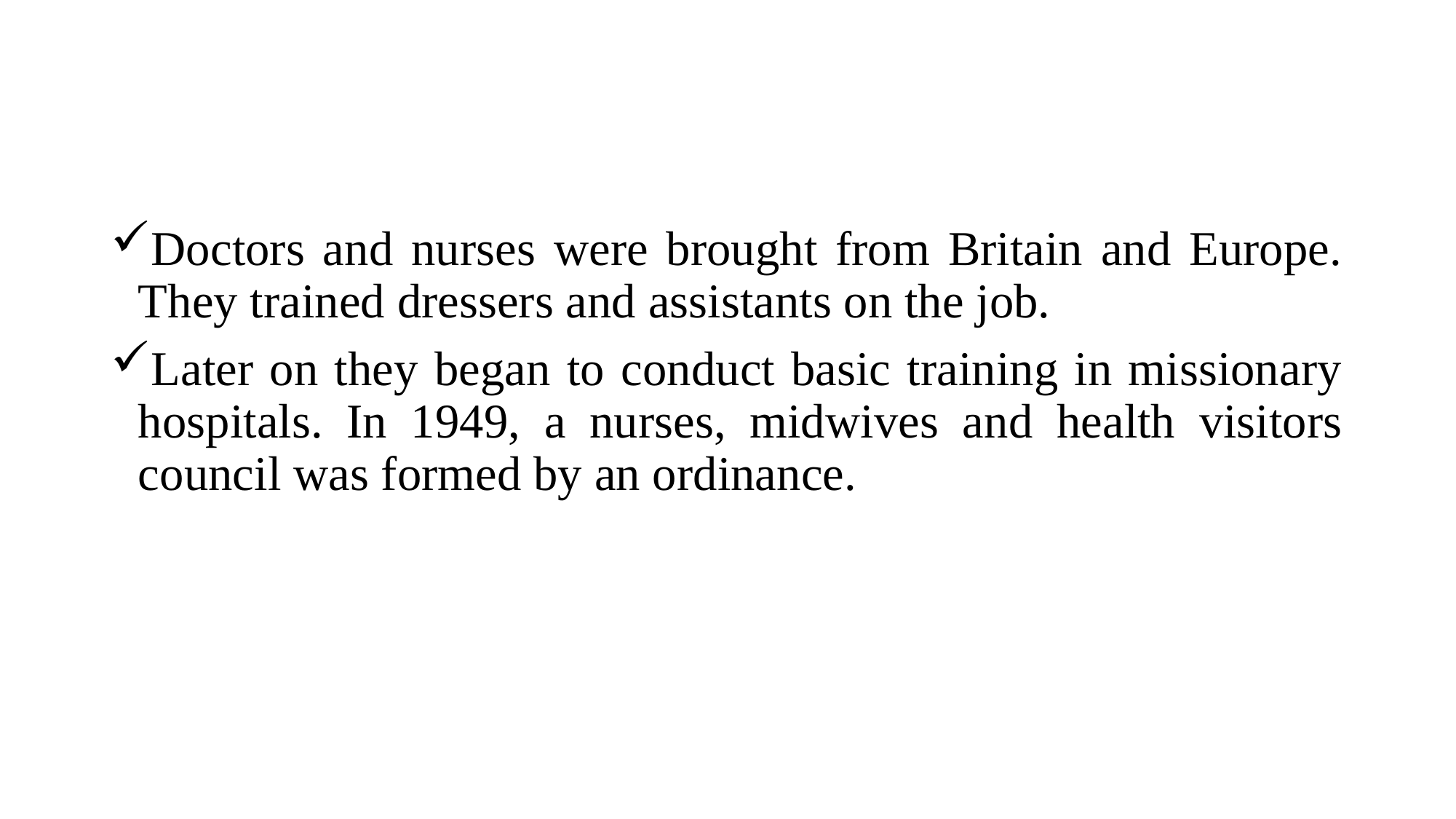

Doctors and nurses were brought from Britain and Europe. They trained dressers and assistants on the job.
Later on they began to conduct basic training in missionary hospitals. In 1949, a nurses, midwives and health visitors council was formed by an ordinance.